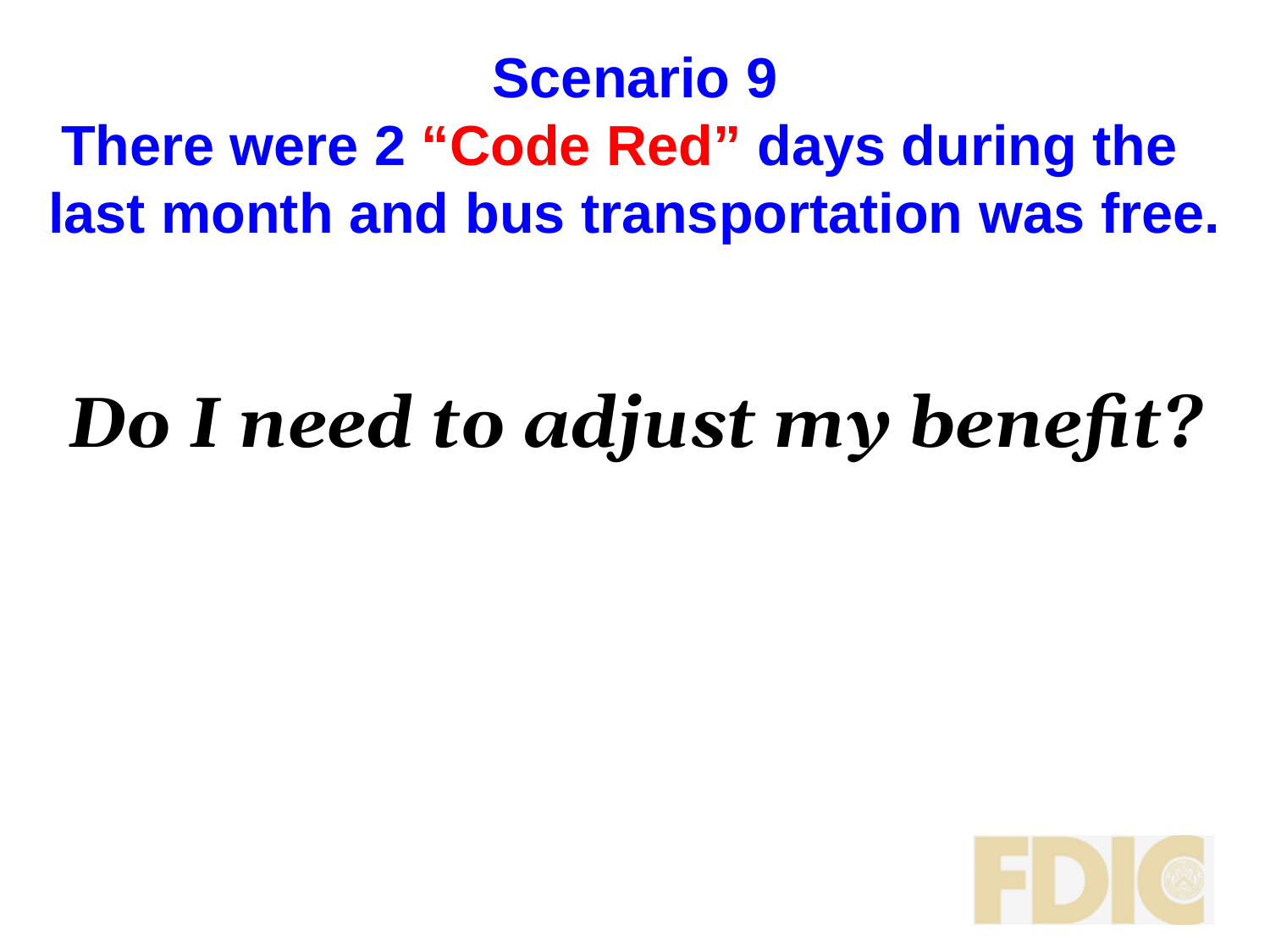

# Scenario 9 There were 2 “Code Red” days during the   last month and bus transportation was free.
Do I need to adjust my benefit?